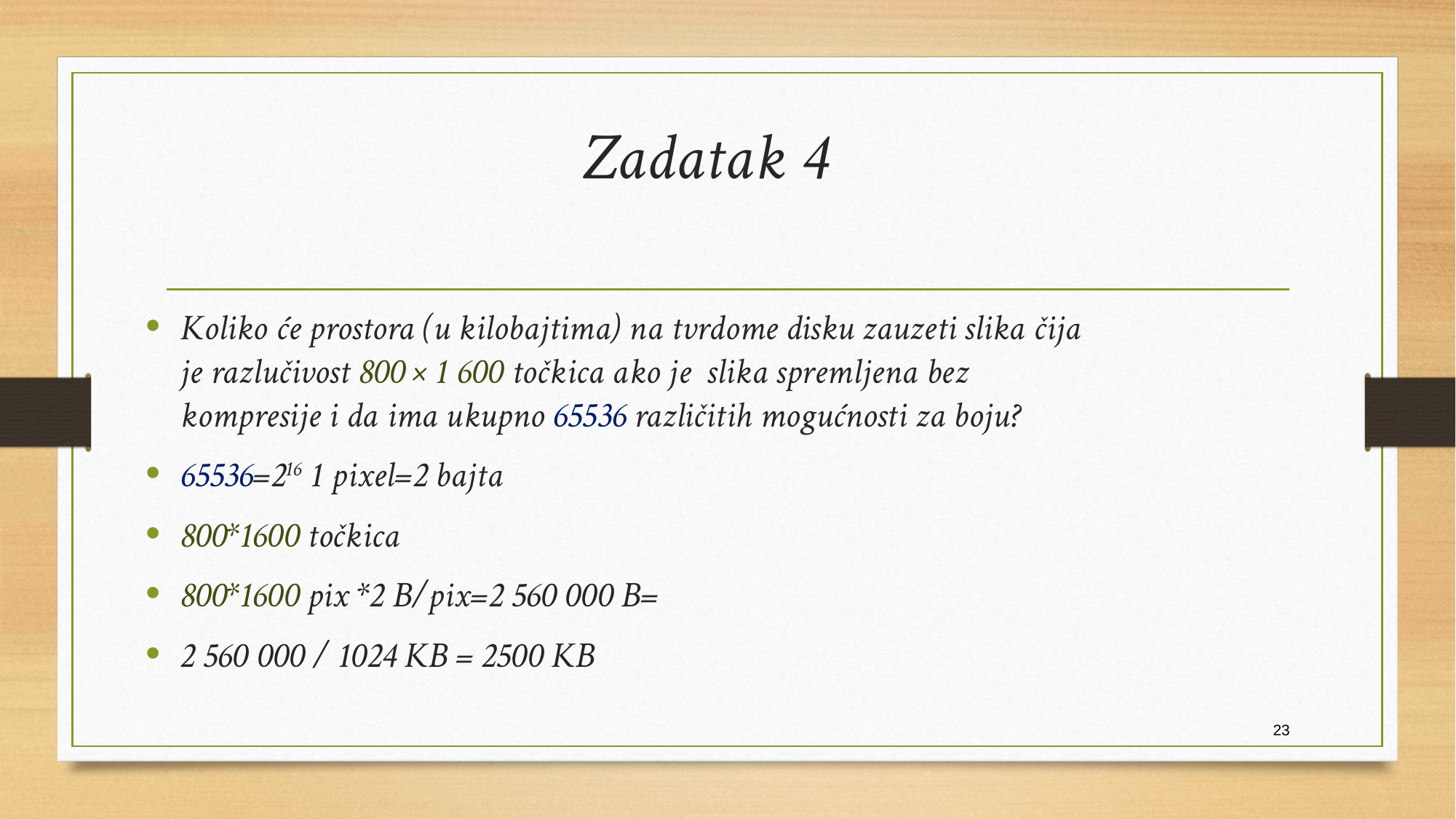

# Zadatak 4
Koliko će prostora (u kilobajtima) na tvrdome disku zauzeti slika čija je razlučivost 800 × 1 600 točkica ako je  slika spremljena bez kompresije i da ima ukupno 65536 različitih mogućnosti za boju?
65536=216  1 pixel=2 bajta
800*1600 točkica
800*1600 pix *2 B/pix=2 560 000 B=
2 560 000 / 1024 KB = 2500 KB
23